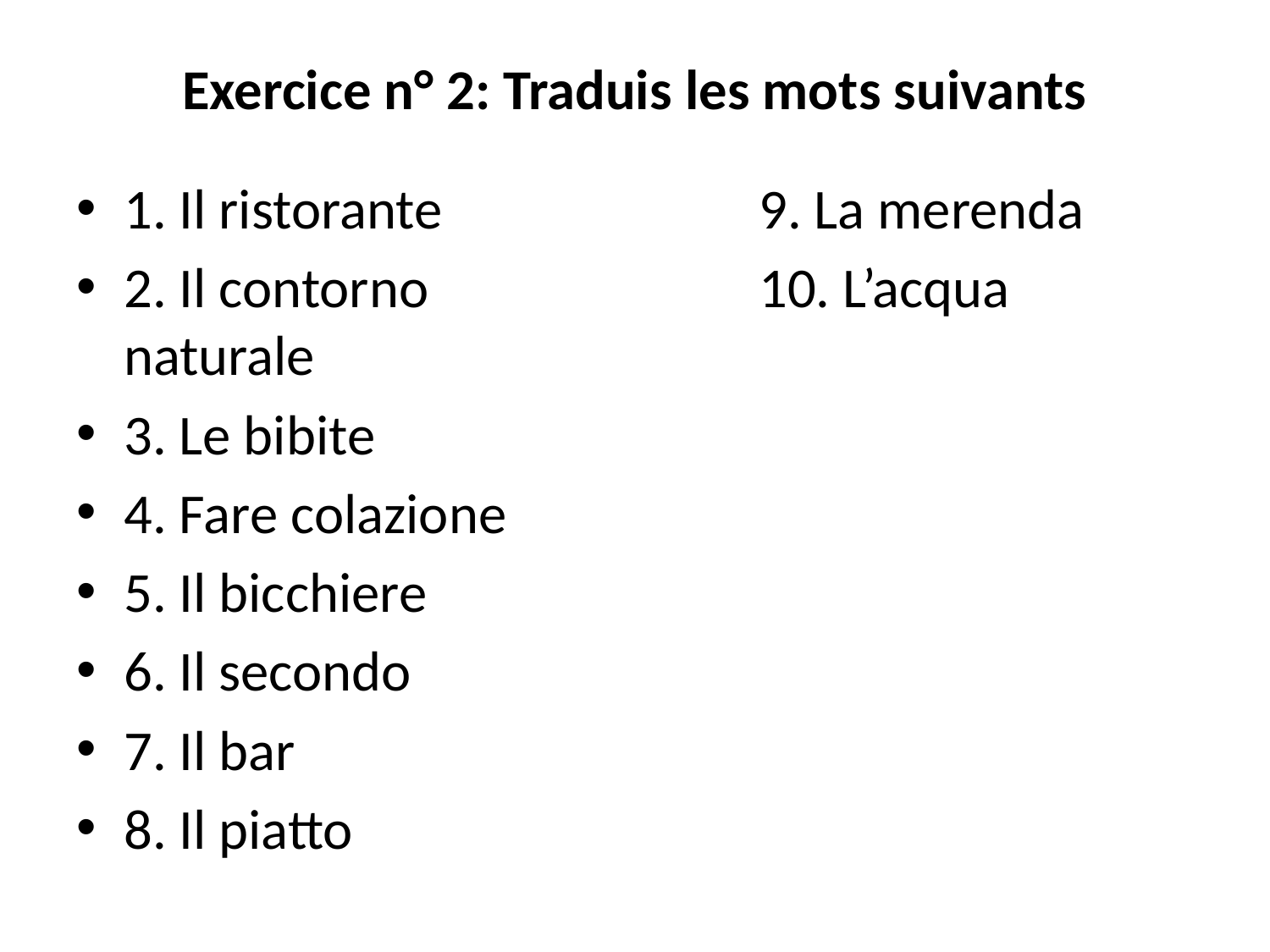

# Exercice n° 2: Traduis les mots suivants
1. Il ristorante			9. La merenda
2. Il contorno			10. L’acqua naturale
3. Le bibite
4. Fare colazione
5. Il bicchiere
6. Il secondo
7. Il bar
8. Il piatto